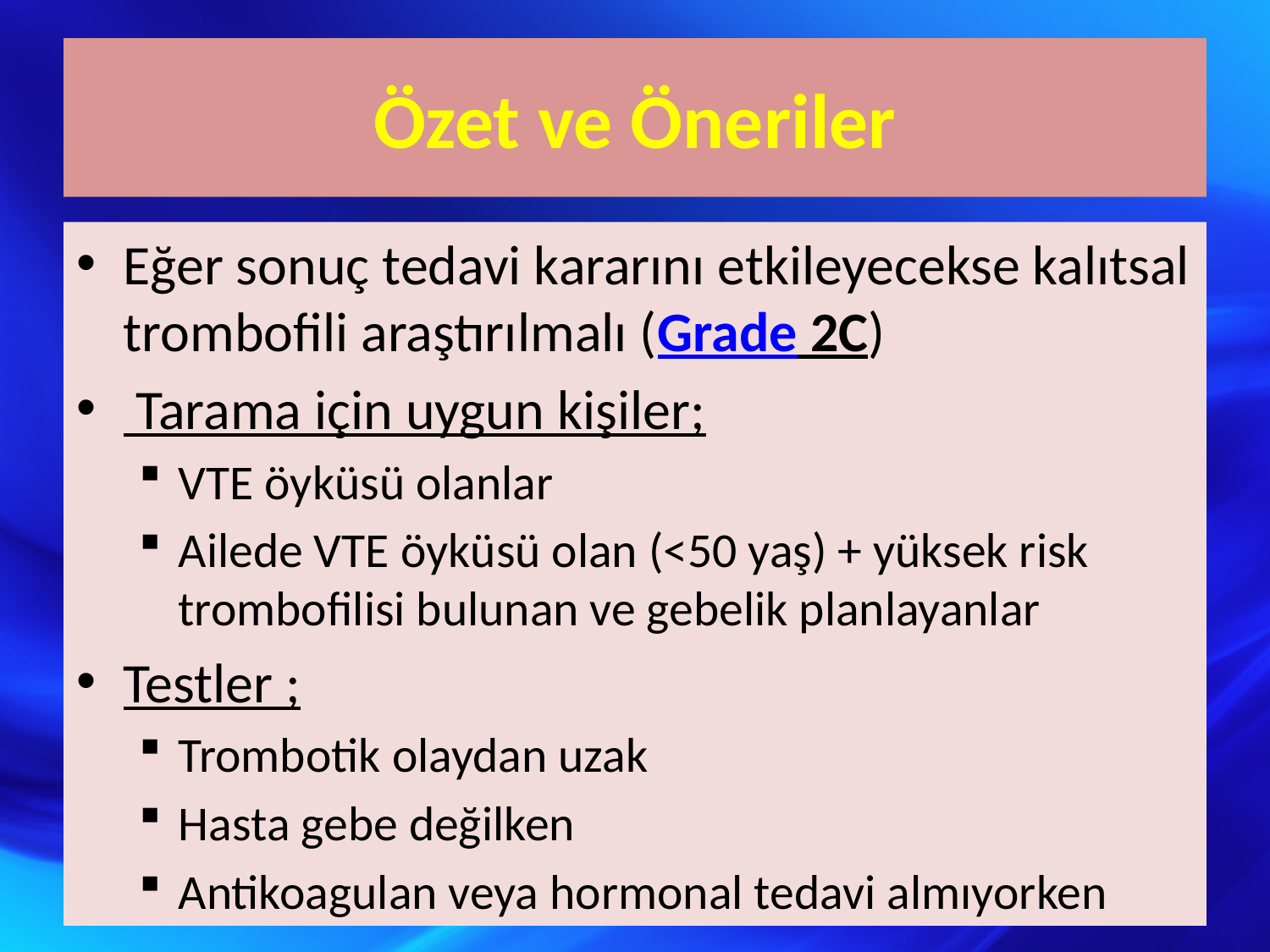

# Özet ve Öneriler
Eğer sonuç tedavi kararını etkileyecekse kalıtsal trombofili araştırılmalı (Grade 2C)
 Tarama için uygun kişiler;
VTE öyküsü olanlar
Ailede VTE öyküsü olan (<50 yaş) + yüksek risk trombofilisi bulunan ve gebelik planlayanlar
Testler ;
Trombotik olaydan uzak
Hasta gebe değilken
Antikoagulan veya hormonal tedavi almıyorken